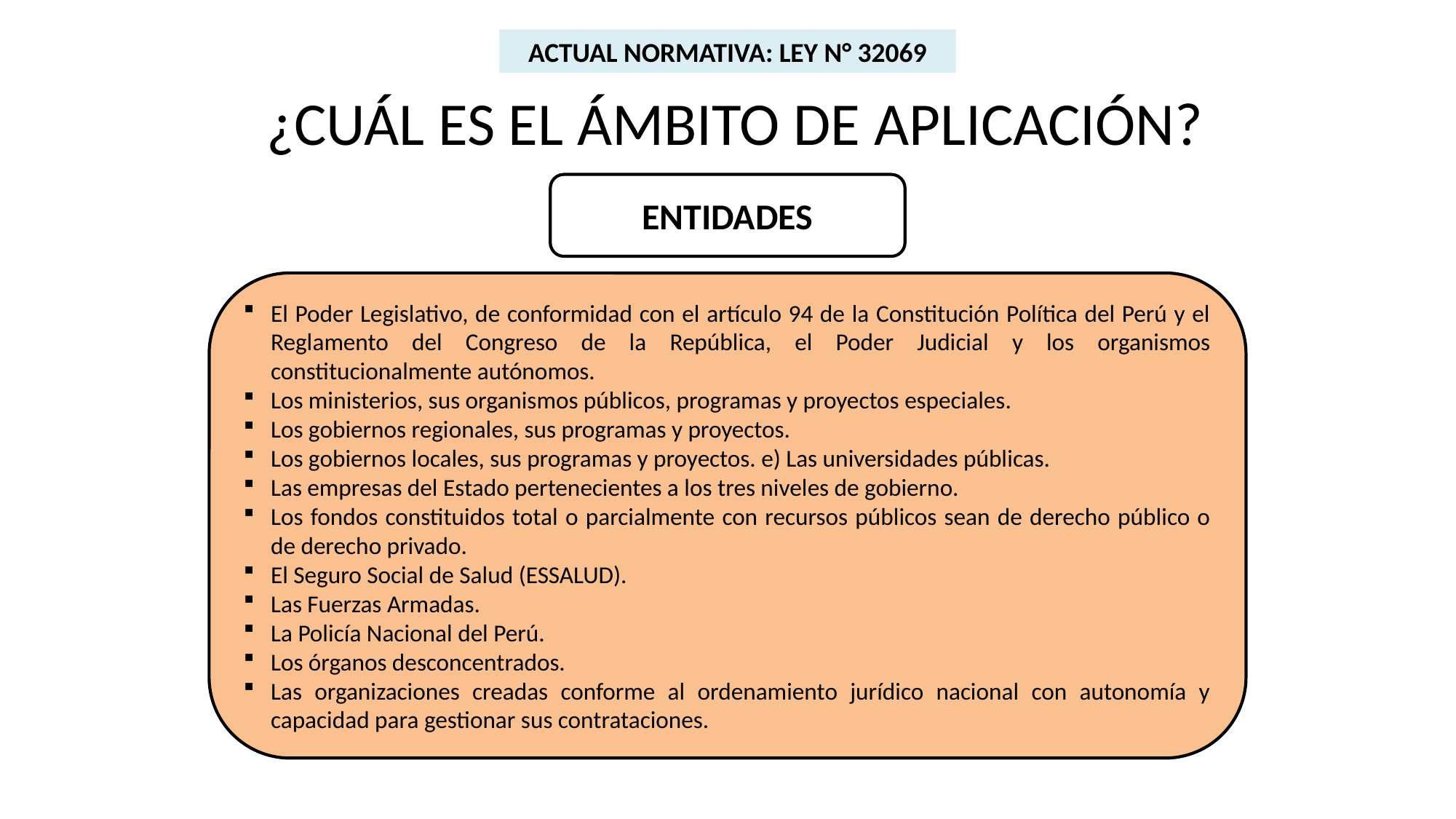

ACTUAL NORMATIVA: LEY N° 32069
# ¿CUÁL ES EL ÁMBITO DE APLICACIÓN?
ENTIDADES
El Poder Legislativo, de conformidad con el artículo 94 de la Constitución Política del Perú y el Reglamento del Congreso de la República, el Poder Judicial y los organismos constitucionalmente autónomos.
Los ministerios, sus organismos públicos, programas y proyectos especiales.
Los gobiernos regionales, sus programas y proyectos.
Los gobiernos locales, sus programas y proyectos. e) Las universidades públicas.
Las empresas del Estado pertenecientes a los tres niveles de gobierno.
Los fondos constituidos total o parcialmente con recursos públicos sean de derecho público o de derecho privado.
El Seguro Social de Salud (ESSALUD).
Las Fuerzas Armadas.
La Policía Nacional del Perú.
Los órganos desconcentrados.
Las organizaciones creadas conforme al ordenamiento jurídico nacional con autonomía y capacidad para gestionar sus contrataciones.